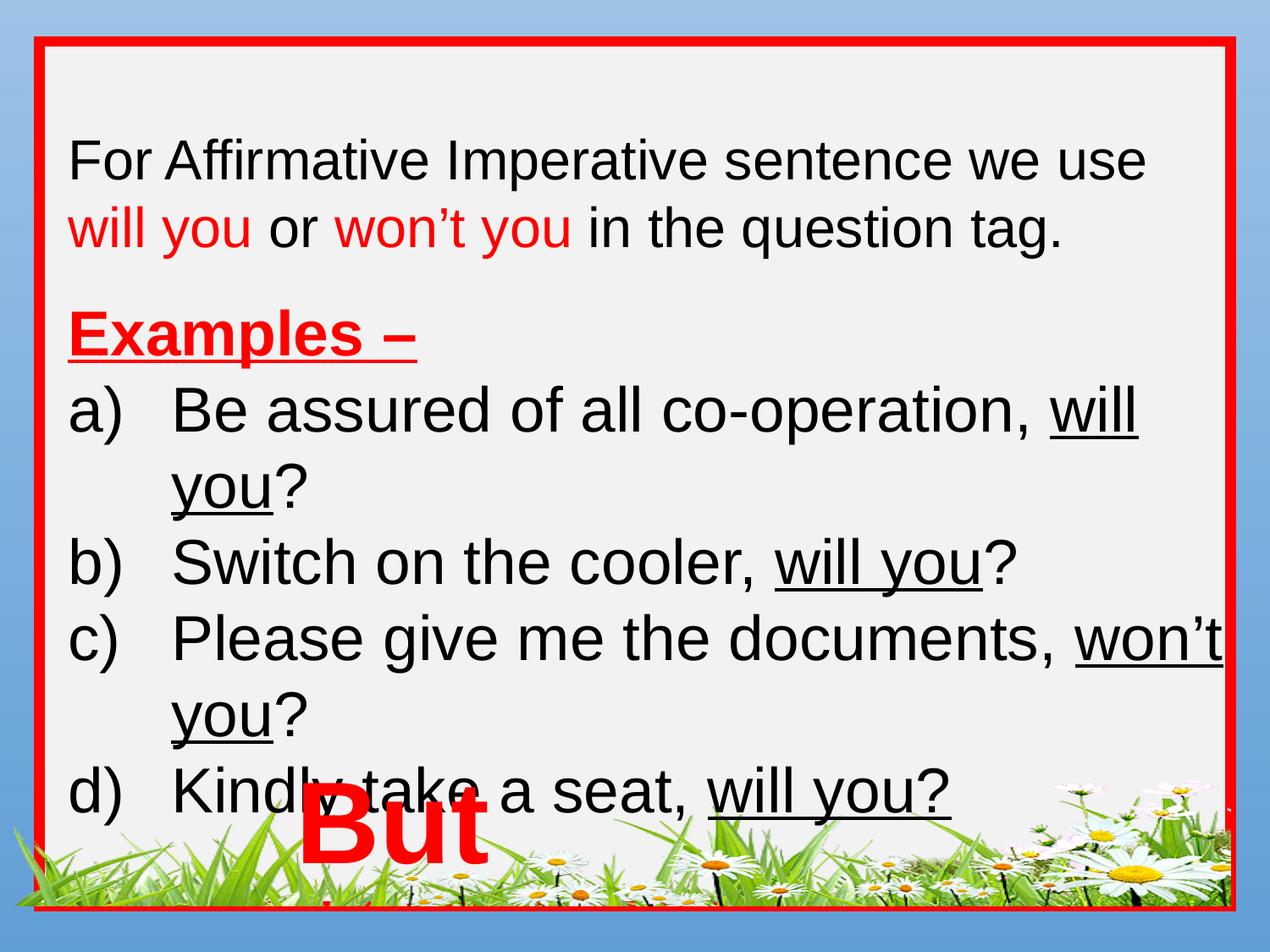

For Affirmative Imperative sentence we use
will you or won’t you in the question tag.

Examples –
Be assured of all co-operation, will you?
Switch on the cooler, will you?
Please give me the documents, won’t you?
Kindly take a seat, will you?
But